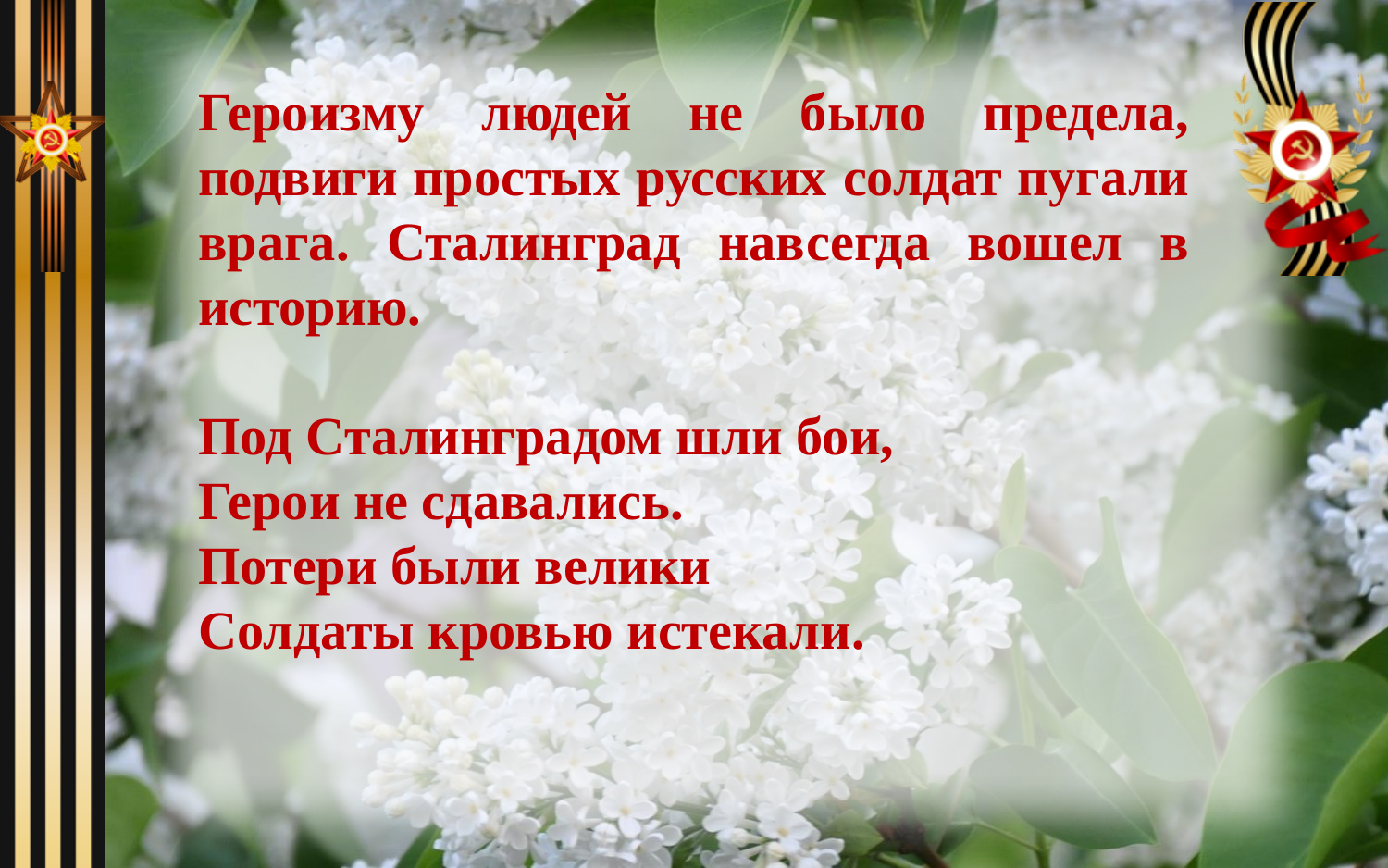

Героизму людей не было предела, подвиги простых русских солдат пугали врага. Сталинград навсегда вошел в историю.

Под Сталинградом шли бои,
Герои не сдавались.
Потери были велики
Солдаты кровью истекали.